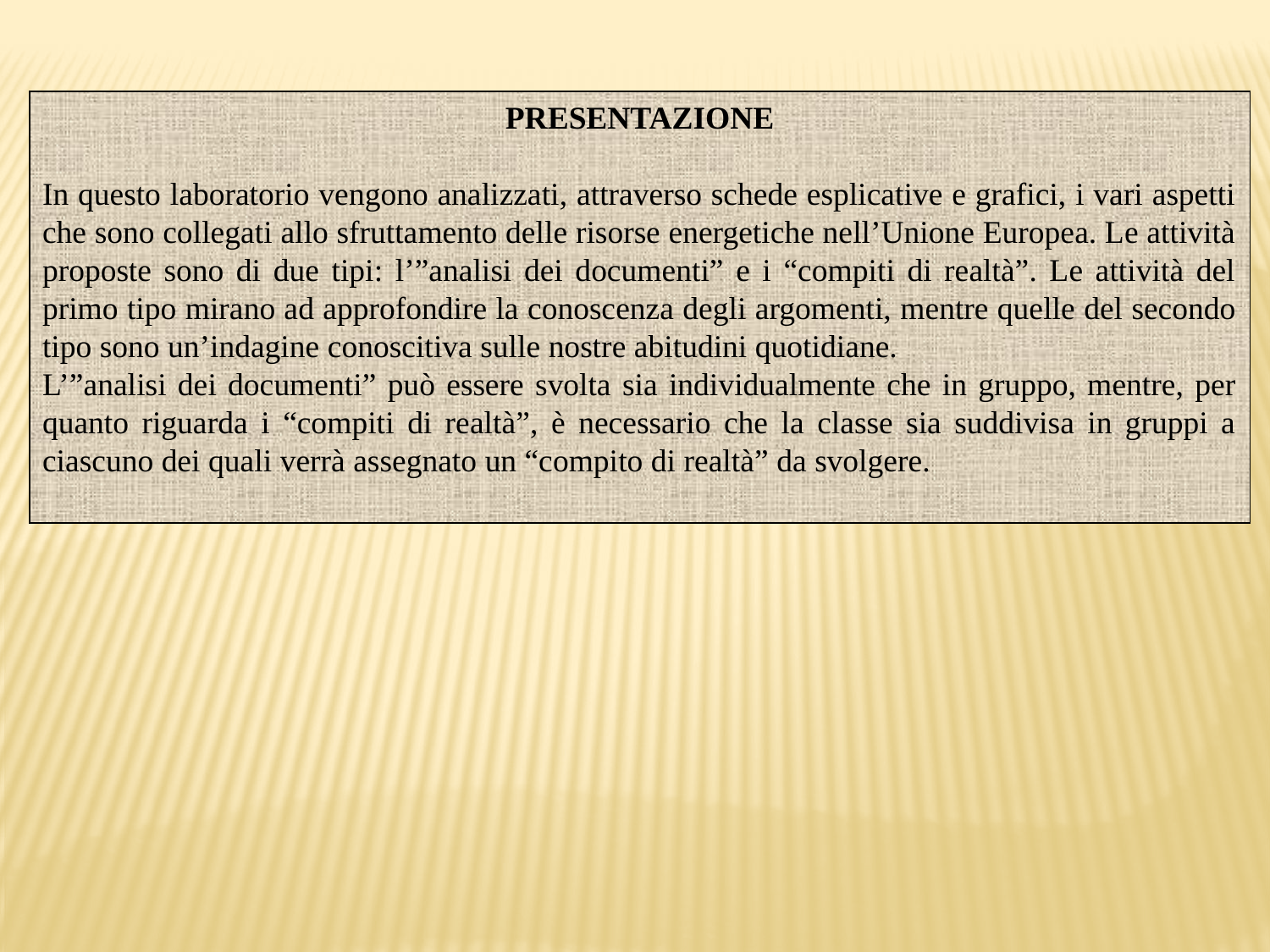

PRESENTAZIONE

In questo laboratorio vengono analizzati, attraverso schede esplicative e grafici, i vari aspetti che sono collegati allo sfruttamento delle risorse energetiche nell’Unione Europea. Le attività proposte sono di due tipi: l’”analisi dei documenti” e i “compiti di realtà”. Le attività del primo tipo mirano ad approfondire la conoscenza degli argomenti, mentre quelle del secondo tipo sono un’indagine conoscitiva sulle nostre abitudini quotidiane.
L’”analisi dei documenti” può essere svolta sia individualmente che in gruppo, mentre, per quanto riguarda i “compiti di realtà”, è necessario che la classe sia suddivisa in gruppi a ciascuno dei quali verrà assegnato un “compito di realtà” da svolgere.